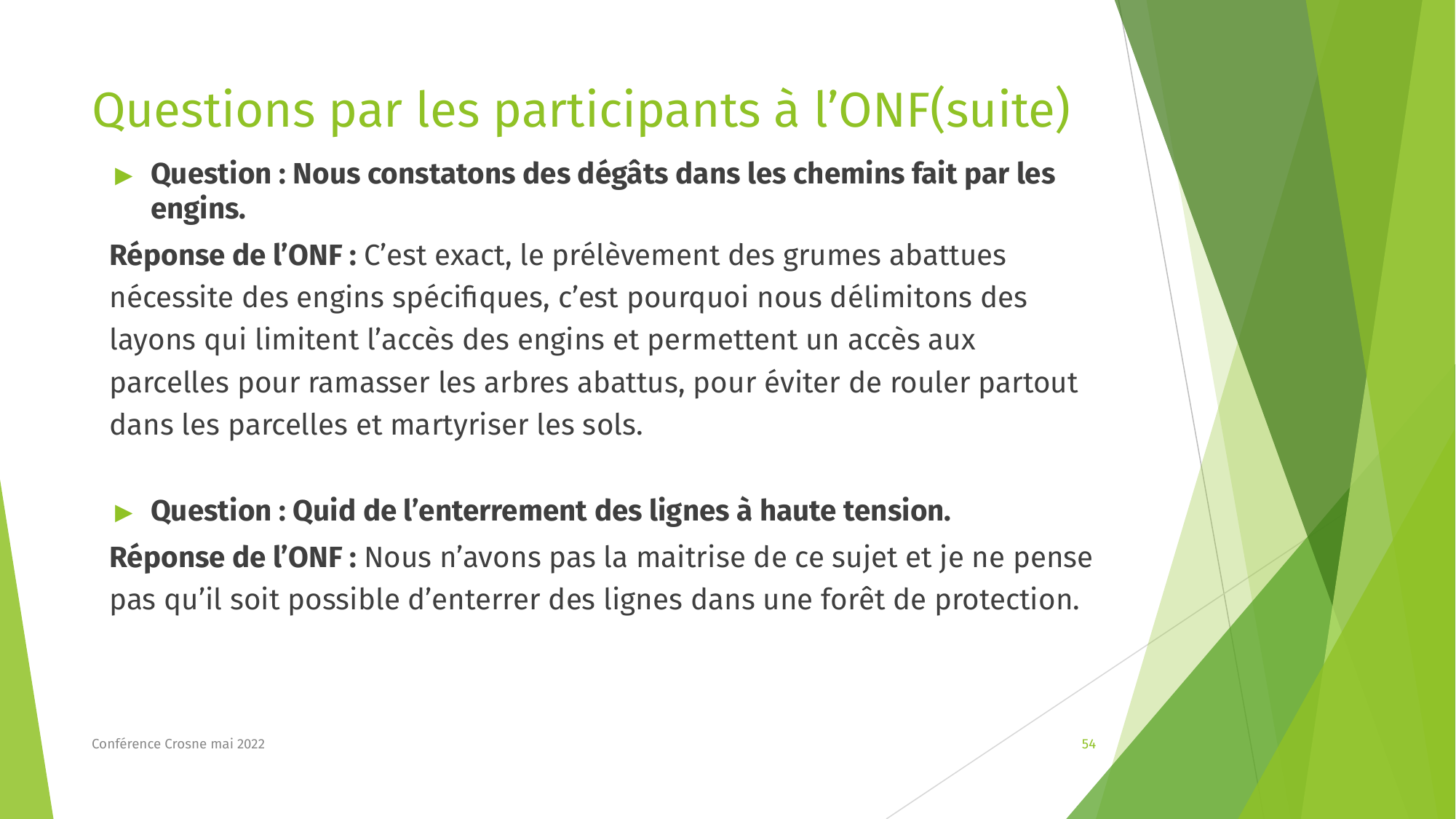

# Questions par les participants à l’ONF(suite)
Question : Nous constatons des dégâts dans les chemins fait par les engins.
Réponse de l’ONF : C’est exact, le prélèvement des grumes abattues nécessite des engins spécifiques, c’est pourquoi nous délimitons des layons qui limitent l’accès des engins et permettent un accès aux parcelles pour ramasser les arbres abattus, pour éviter de rouler partout dans les parcelles et martyriser les sols.

Question : Quid de l’enterrement des lignes à haute tension.
Réponse de l’ONF : Nous n’avons pas la maitrise de ce sujet et je ne pense pas qu’il soit possible d’enterrer des lignes dans une forêt de protection.

Conférence Crosne mai 2022
54